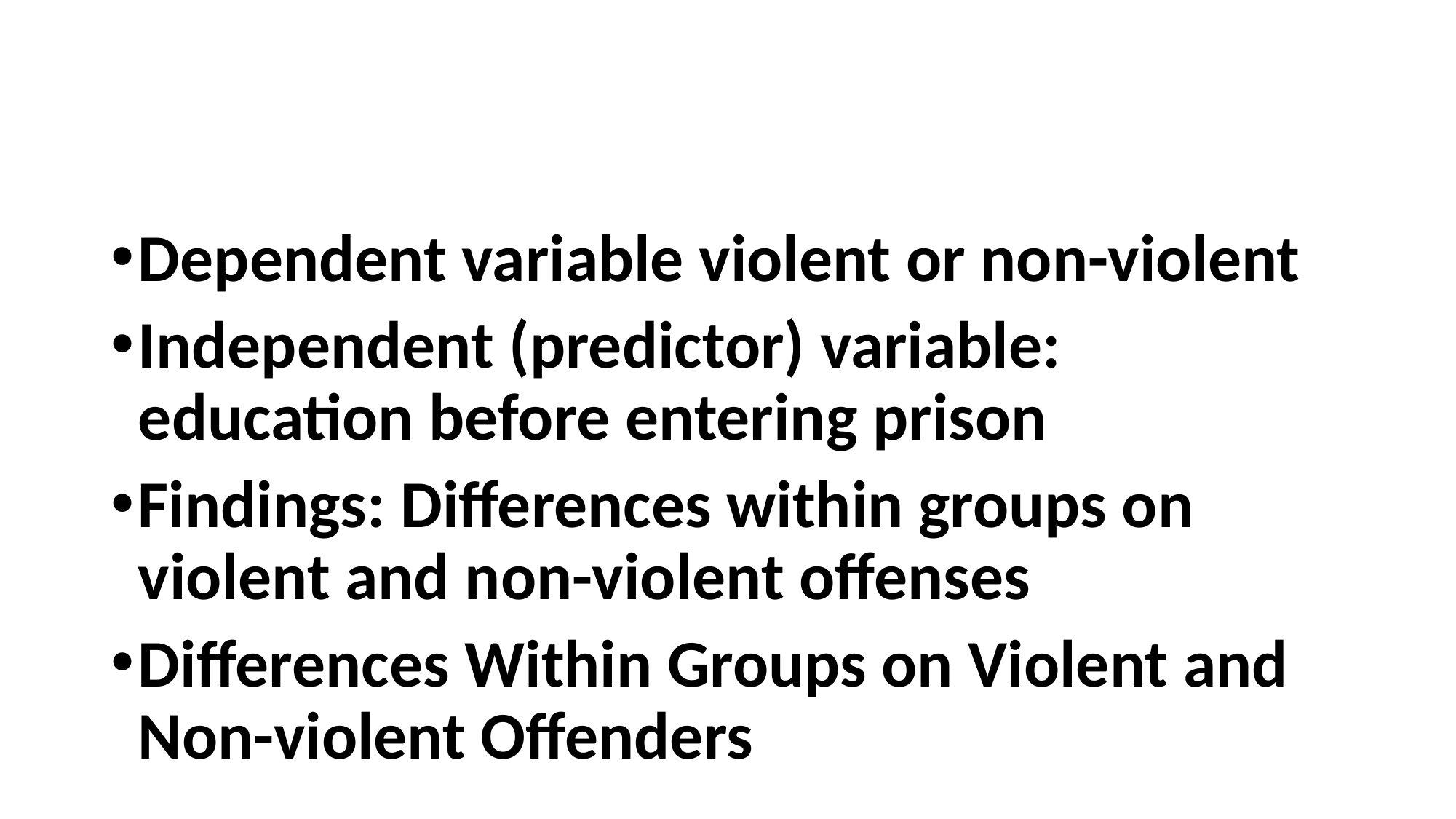

#
Dependent variable violent or non-violent
Independent (predictor) variable: education before entering prison
Findings: Differences within groups on violent and non-violent offenses
Differences Within Groups on Violent and Non-violent Offenders